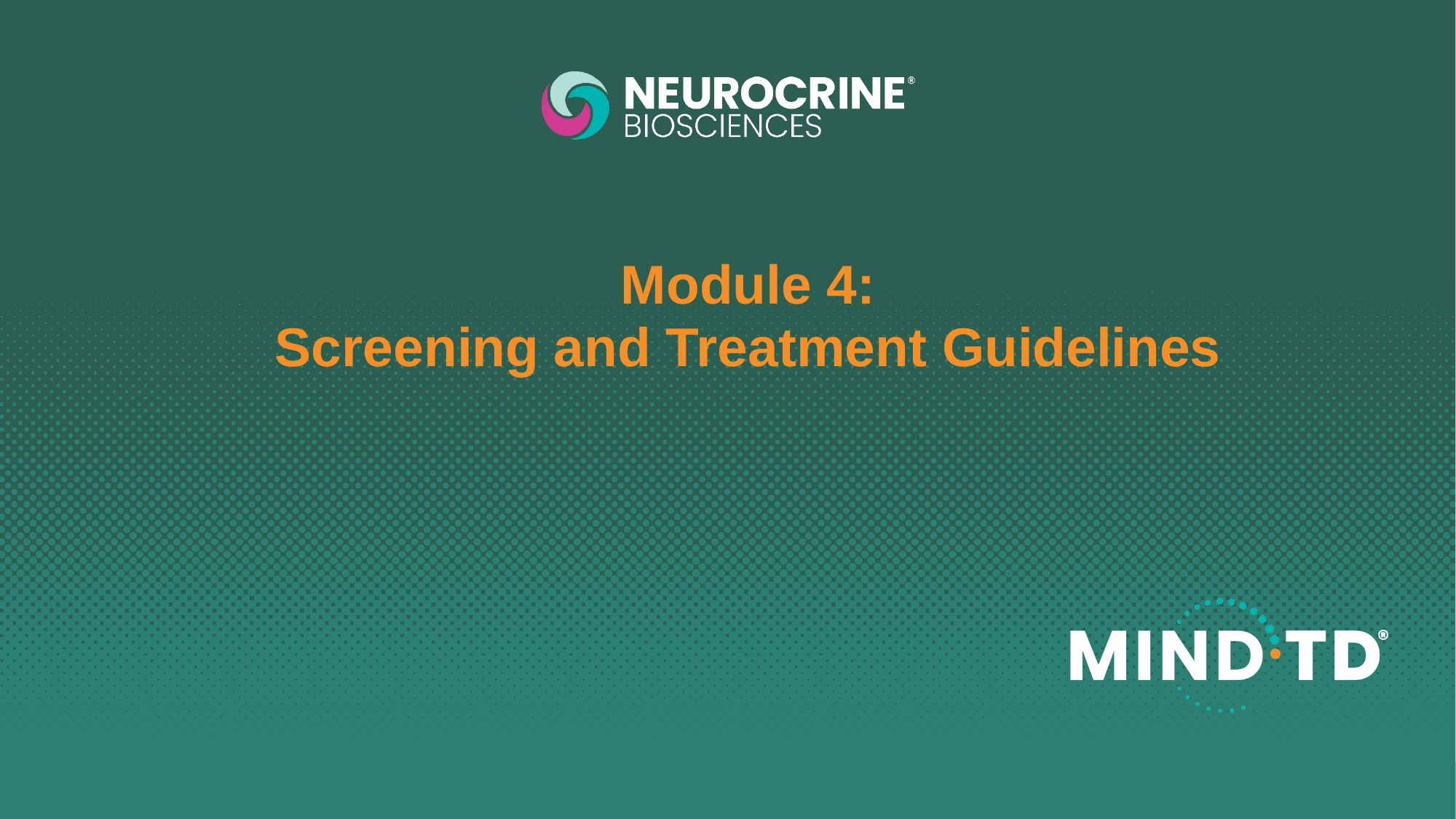

# Module 4: Screening and Treatment Guidelines